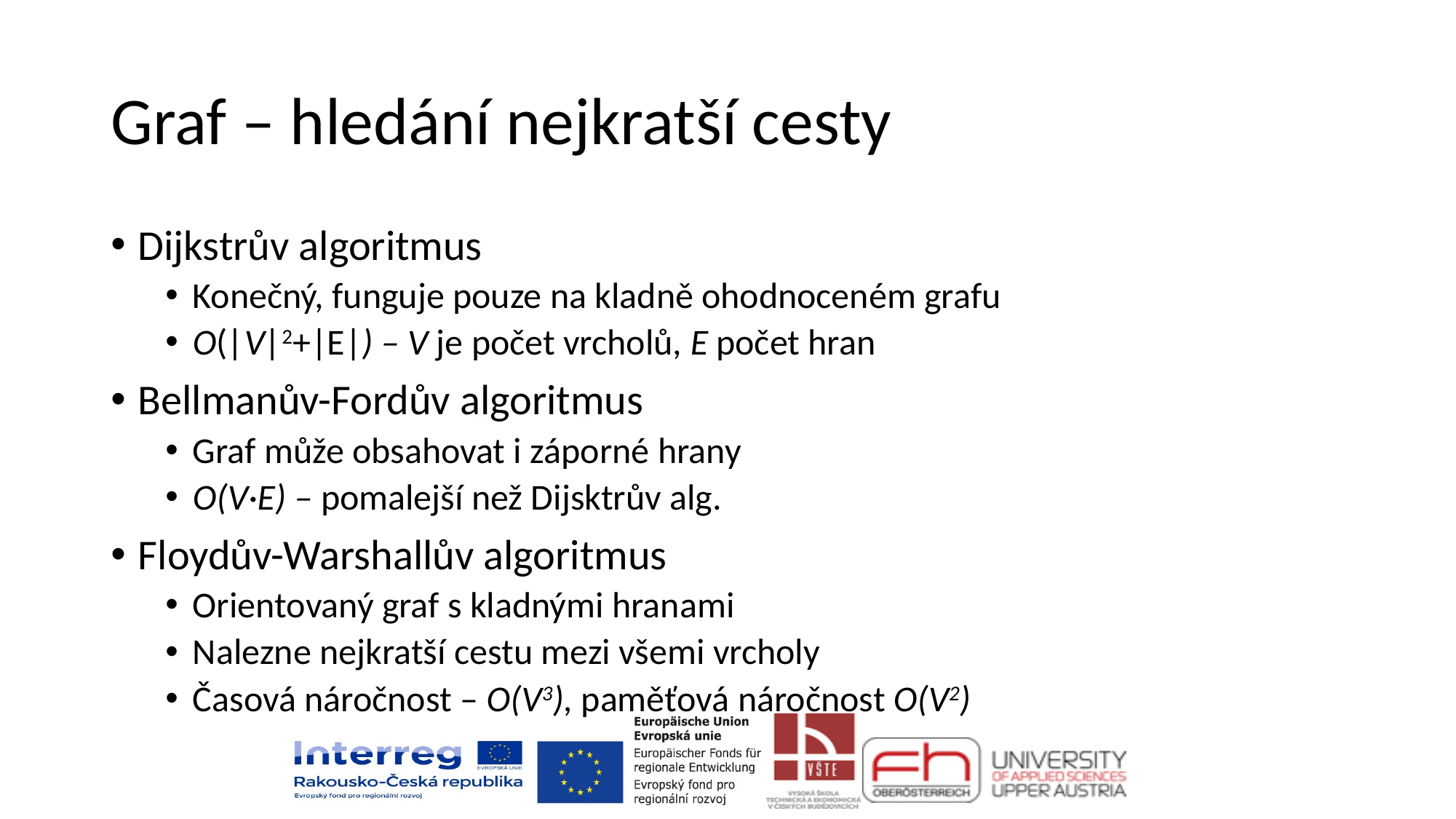

# Graf – hledání nejkratší cesty
Dijkstrův algoritmus
Konečný, funguje pouze na kladně ohodnoceném grafu
O(|V|2+|E|) – V je počet vrcholů, E počet hran
Bellmanův-Fordův algoritmus
Graf může obsahovat i záporné hrany
O(V·E) – pomalejší než Dijsktrův alg.
Floydův-Warshallův algoritmus
Orientovaný graf s kladnými hranami
Nalezne nejkratší cestu mezi všemi vrcholy
Časová náročnost – O(V3), paměťová náročnost O(V2)